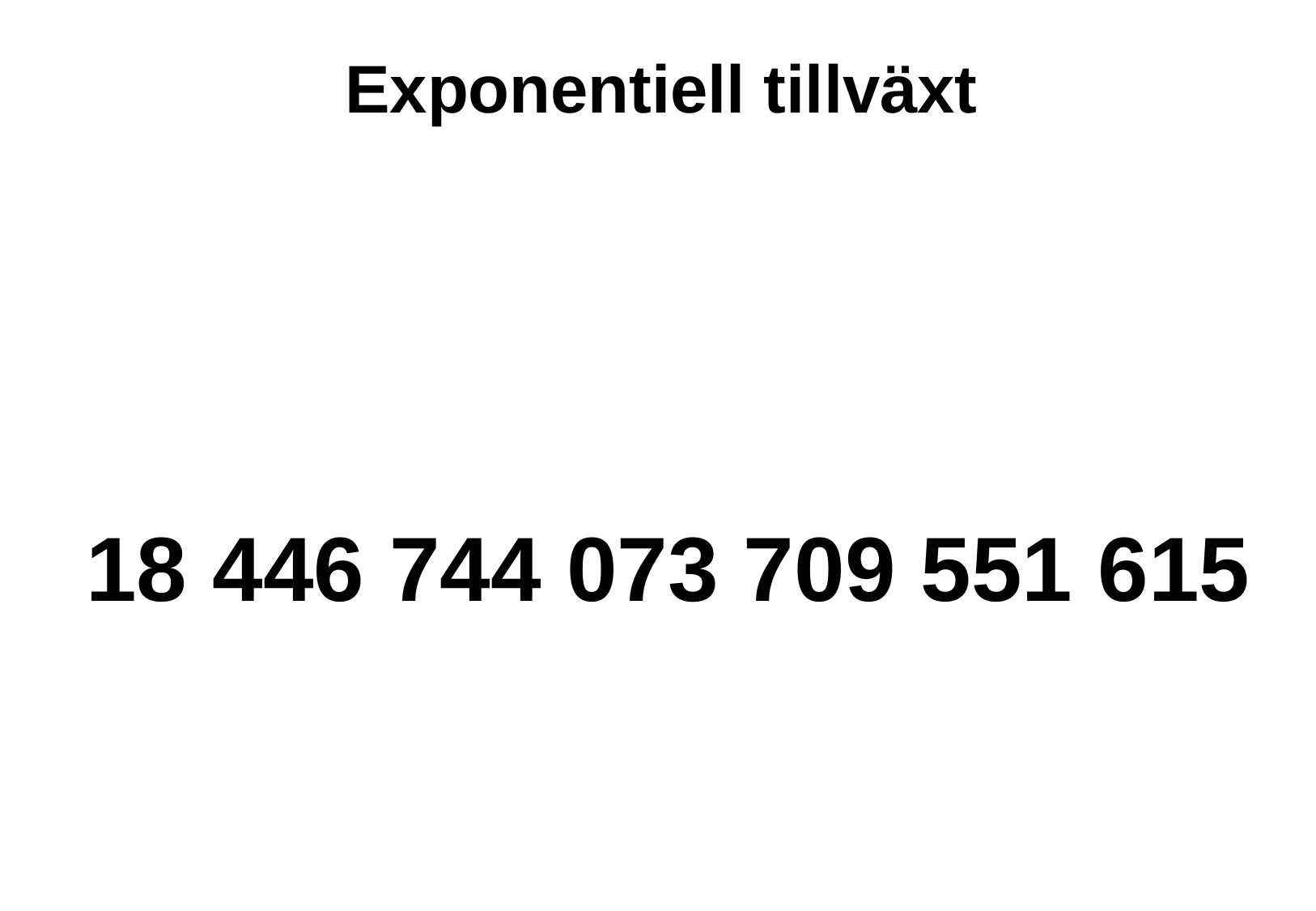

# Exponentiell tillväxt
18 446 744 073 709 551 615